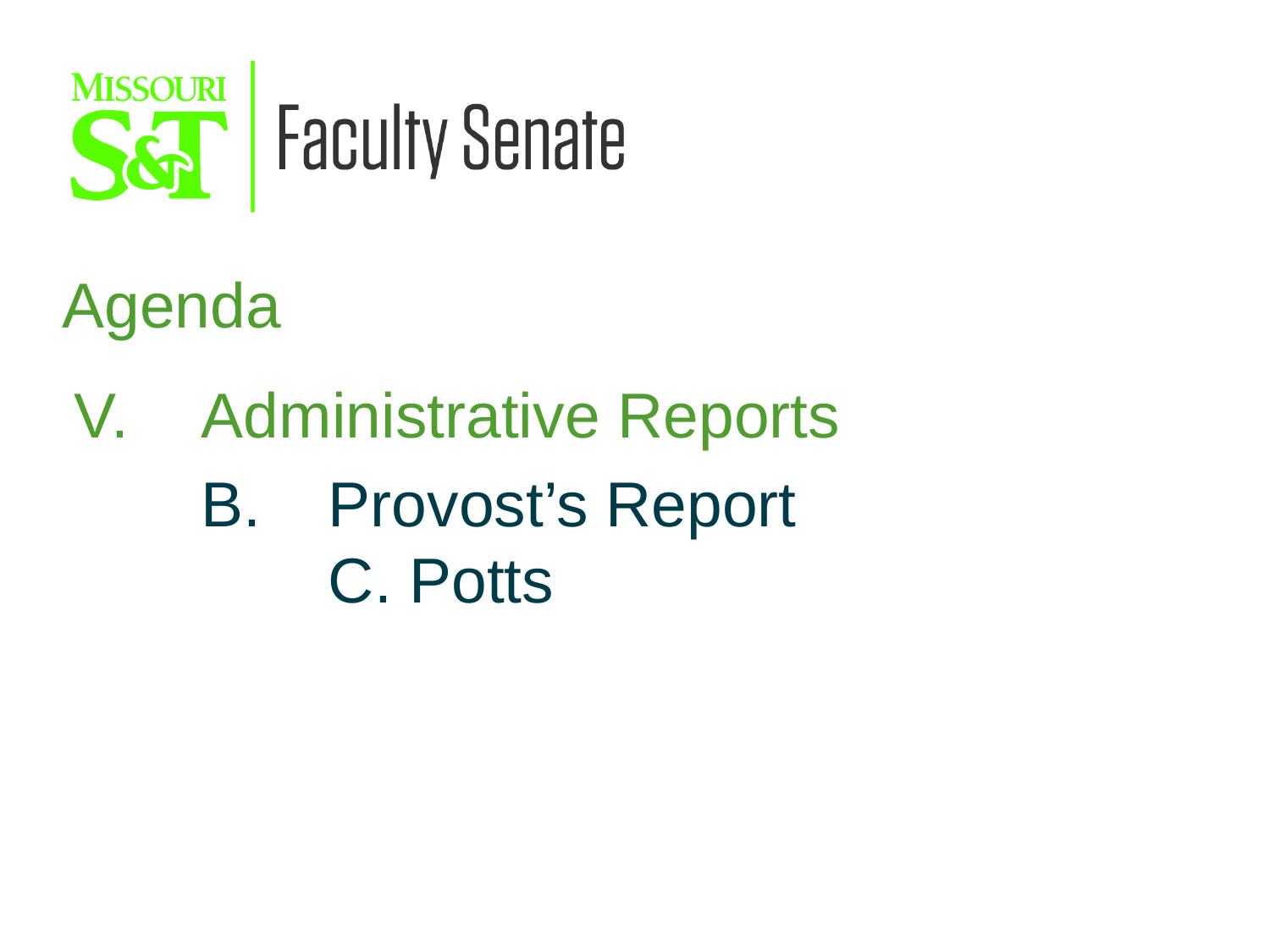

Agenda
V. 	Administrative Reports
	B.	Provost’s Report
		C. Potts